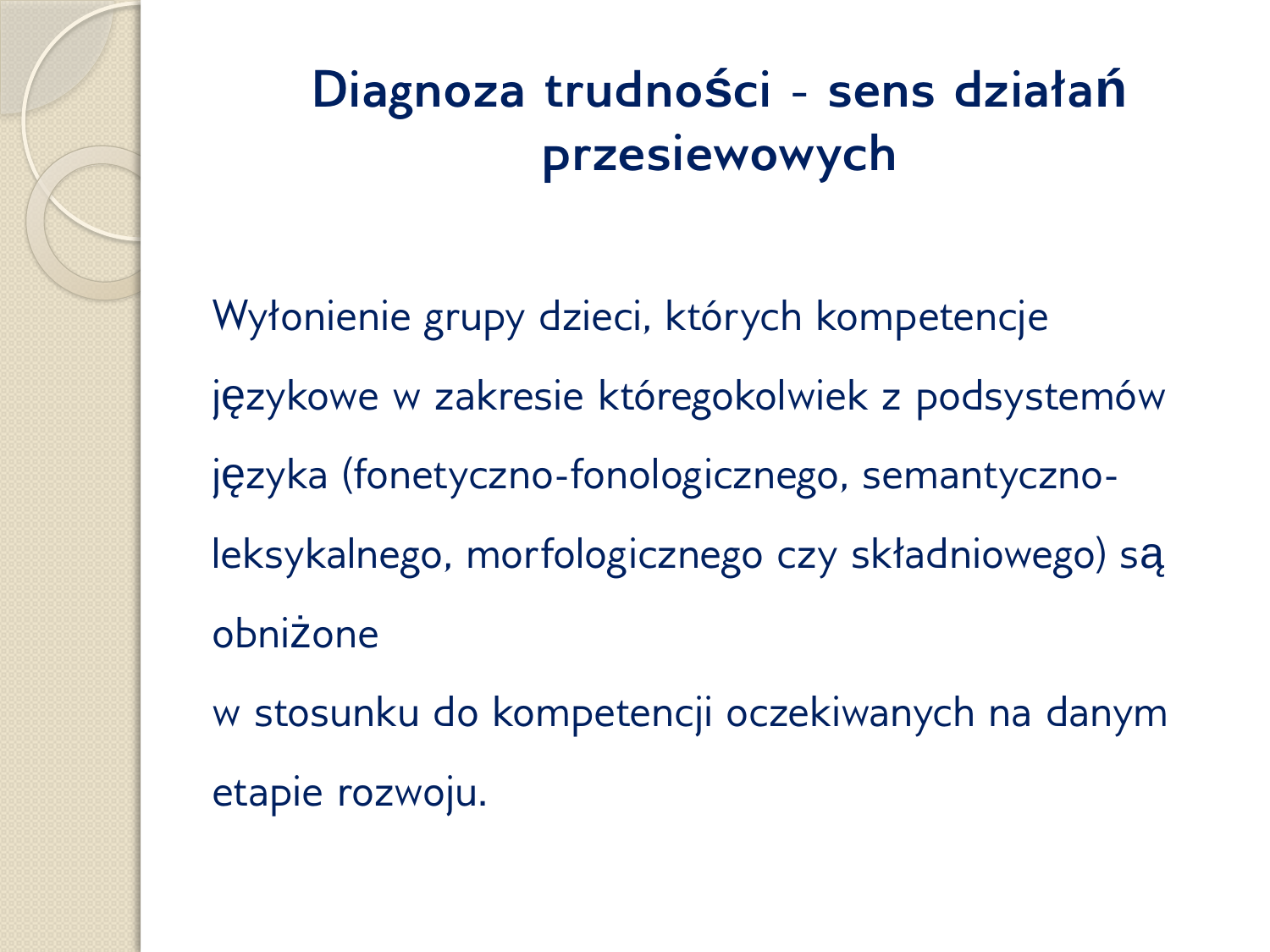

# Diagnoza trudności - sens działań przesiewowych

Wyłonienie grupy dzieci, których kompetencje językowe w zakresie któregokolwiek z podsystemów języka (fonetyczno-fonologicznego, semantyczno-leksykalnego, morfologicznego czy składniowego) są obniżone
w stosunku do kompetencji oczekiwanych na danym etapie rozwoju.